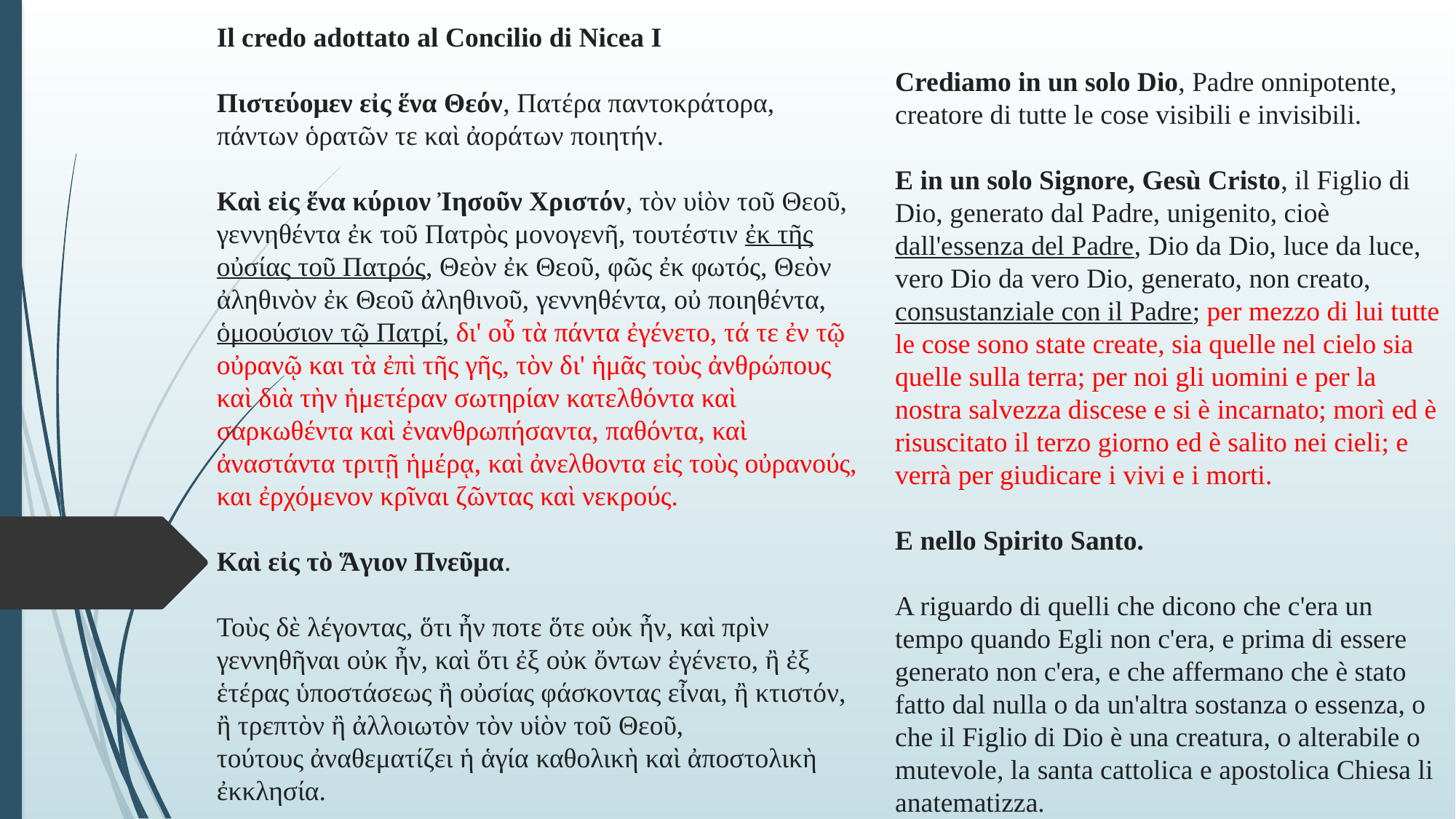

Il credo adottato al Concilio di Nicea I
Πιστεύομεν εἰς ἕνα Θεόν, Πατέρα παντοκράτορα, πάντων ὁρατῶν τε καὶ ἀοράτων ποιητήν.

Καὶ εἰς ἕνα κύριον Ἰησοῦν Χριστόν, τὸν υἱὸν τοῦ Θεοῦ, γεννηθέντα ἐκ τοῦ Πατρὸς μονογενῆ, τουτέστιν ἐκ τῆς οὐσίας τοῦ Πατρός, Θεὸν ἐκ Θεοῦ, φῶς ἐκ φωτός, Θεὸν ἀληθινὸν ἐκ Θεοῦ ἀληθινοῦ, γεννηθέντα, οὐ ποιηθέντα, ὁμοούσιον τῷ Πατρί, δι' οὗ τὰ πάντα ἐγένετο, τά τε ἐν τῷ οὐρανῷ και τὰ ἐπὶ τῆς γῆς, τὸν δι' ἡμᾶς τοὺς ἀνθρώπους καὶ διὰ τὴν ἡμετέραν σωτηρίαν κατελθόντα καὶ σαρκωθέντα καὶ ἐνανθρωπήσαντα, παθόντα, καὶ ἀναστάντα τριτῇ ἡμέρᾳ, καὶ ἀνελθοντα εἰς τοὺς οὐρανούς, και ἐρχόμενον κρῖναι ζῶντας καὶ νεκρούς.

Καὶ εἰς τὸ Ἅγιον Πνεῦμα.

Τοὺς δὲ λέγοντας, ὅτι ἦν ποτε ὅτε οὐκ ἦν, καὶ πρὶν γεννηθῆναι οὐκ ἦν, καὶ ὅτι ἐξ οὐκ ὄντων ἐγένετο, ἢ ἐξ ἑτέρας ὑποστάσεως ἢ οὐσίας φάσκοντας εἶναι, ἢ κτιστόν, ἢ τρεπτὸν ἢ ἀλλοιωτὸν τὸν υἱὸν τοῦ Θεοῦ,
τούτους ἀναθεματίζει ἡ ἁγία καθολικὴ καὶ ἀποστολικὴ ἐκκλησία.
Crediamo in un solo Dio, Padre onnipotente, creatore di tutte le cose visibili e invisibili.

E in un solo Signore, Gesù Cristo, il Figlio di Dio, generato dal Padre, unigenito, cioè dall'essenza del Padre, Dio da Dio, luce da luce, vero Dio da vero Dio, generato, non creato, consustanziale con il Padre; per mezzo di lui tutte le cose sono state create, sia quelle nel cielo sia quelle sulla terra; per noi gli uomini e per la nostra salvezza discese e si è incarnato; morì ed è risuscitato il terzo giorno ed è salito nei cieli; e verrà per giudicare i vivi e i morti.

E nello Spirito Santo.

A riguardo di quelli che dicono che c'era un tempo quando Egli non c'era, e prima di essere generato non c'era, e che affermano che è stato fatto dal nulla o da un'altra sostanza o essenza, o che il Figlio di Dio è una creatura, o alterabile o mutevole, la santa cattolica e apostolica Chiesa li anatematizza.